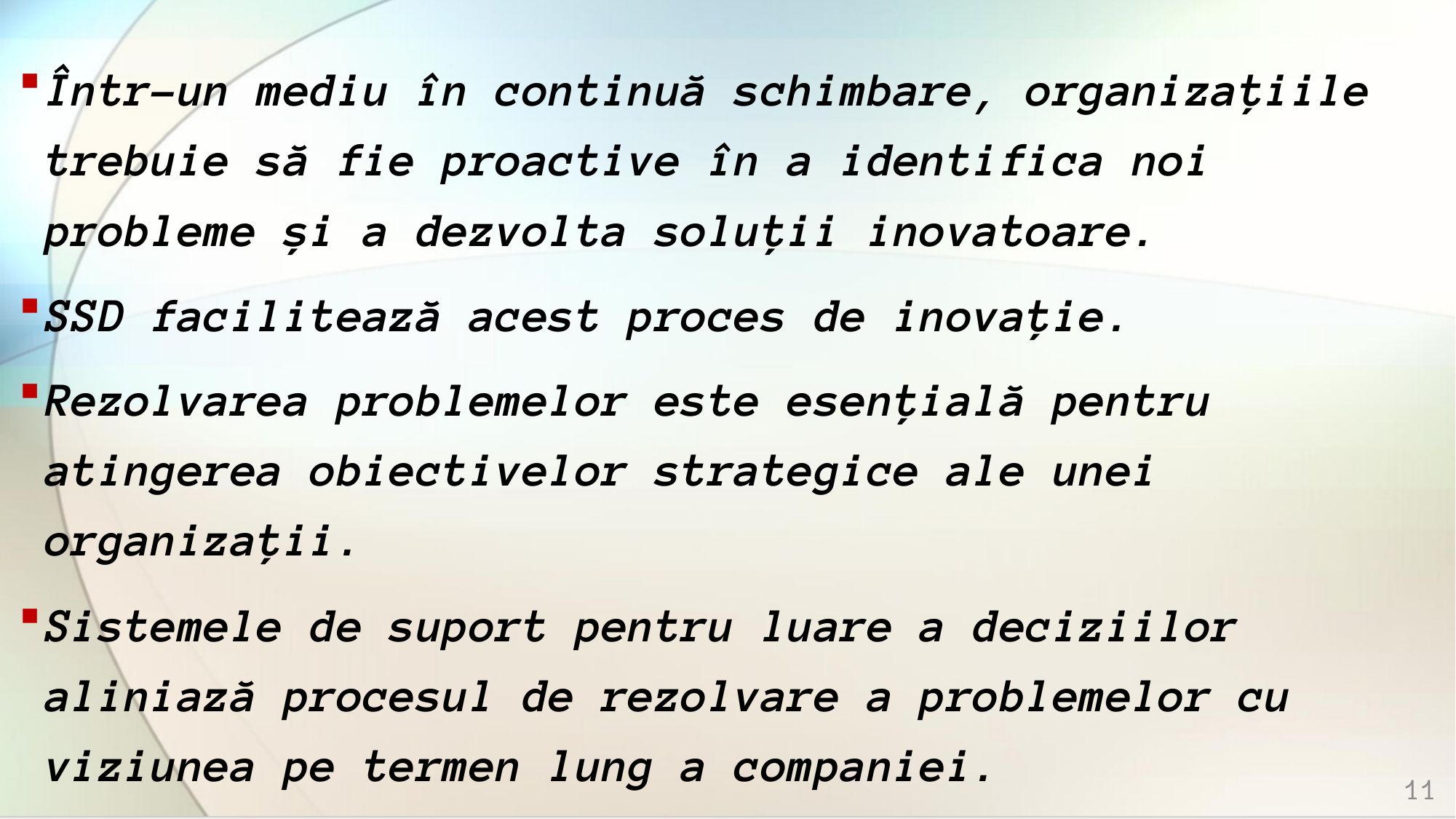

Într-un mediu în continuă schimbare, organizațiile trebuie să fie proactive în a identifica noi probleme și a dezvolta soluții inovatoare.
SSD facilitează acest proces de inovație.
Rezolvarea problemelor este esențială pentru atingerea obiectivelor strategice ale unei organizații.
Sistemele de suport pentru luare a deciziilor aliniază procesul de rezolvare a problemelor cu viziunea pe termen lung a companiei.

11